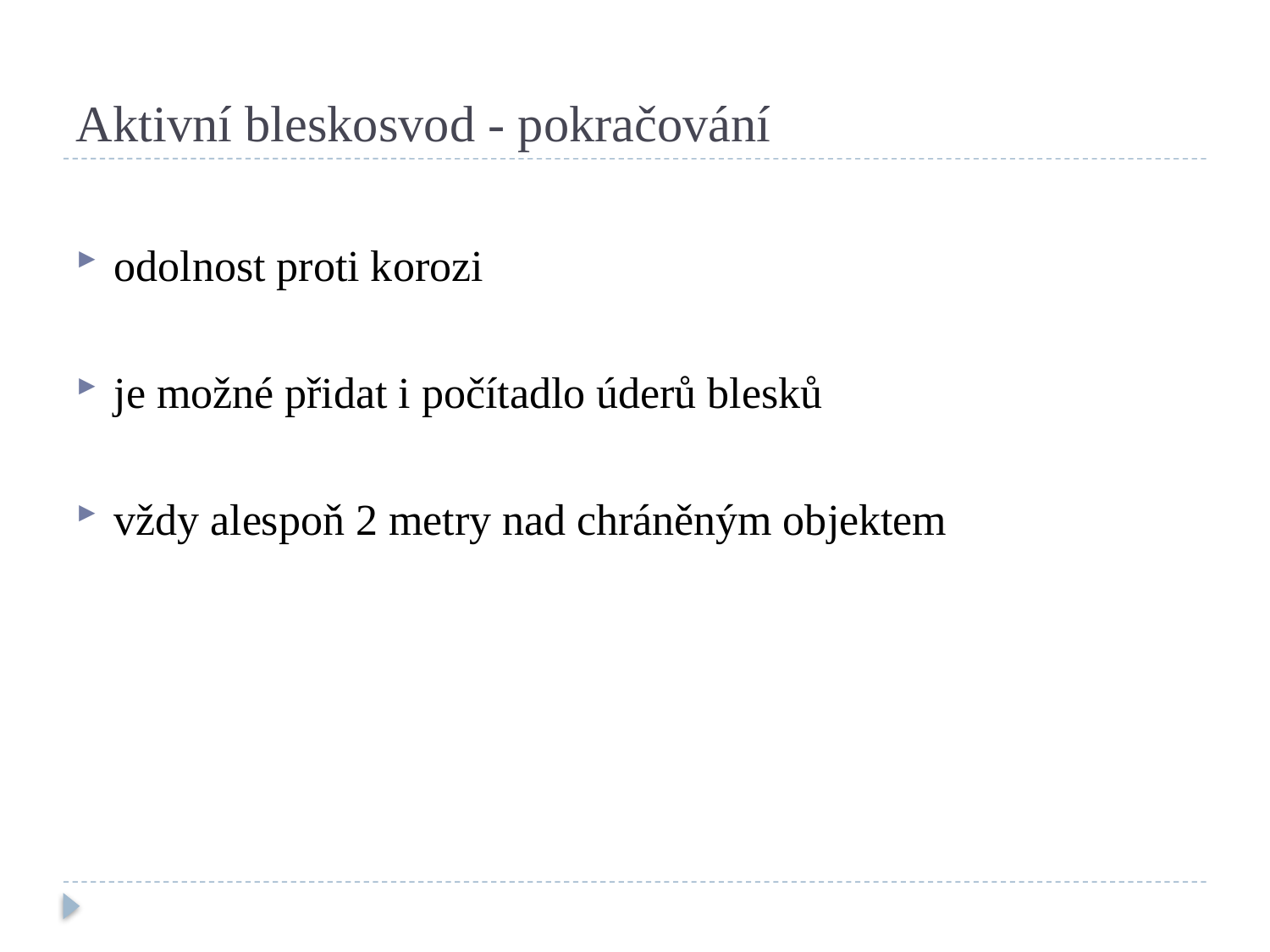

# Aktivní bleskosvod - pokračování

odolnost proti korozi

je možné přidat i počítadlo úderů blesků

vždy alespoň 2 metry nad chráněným objektem